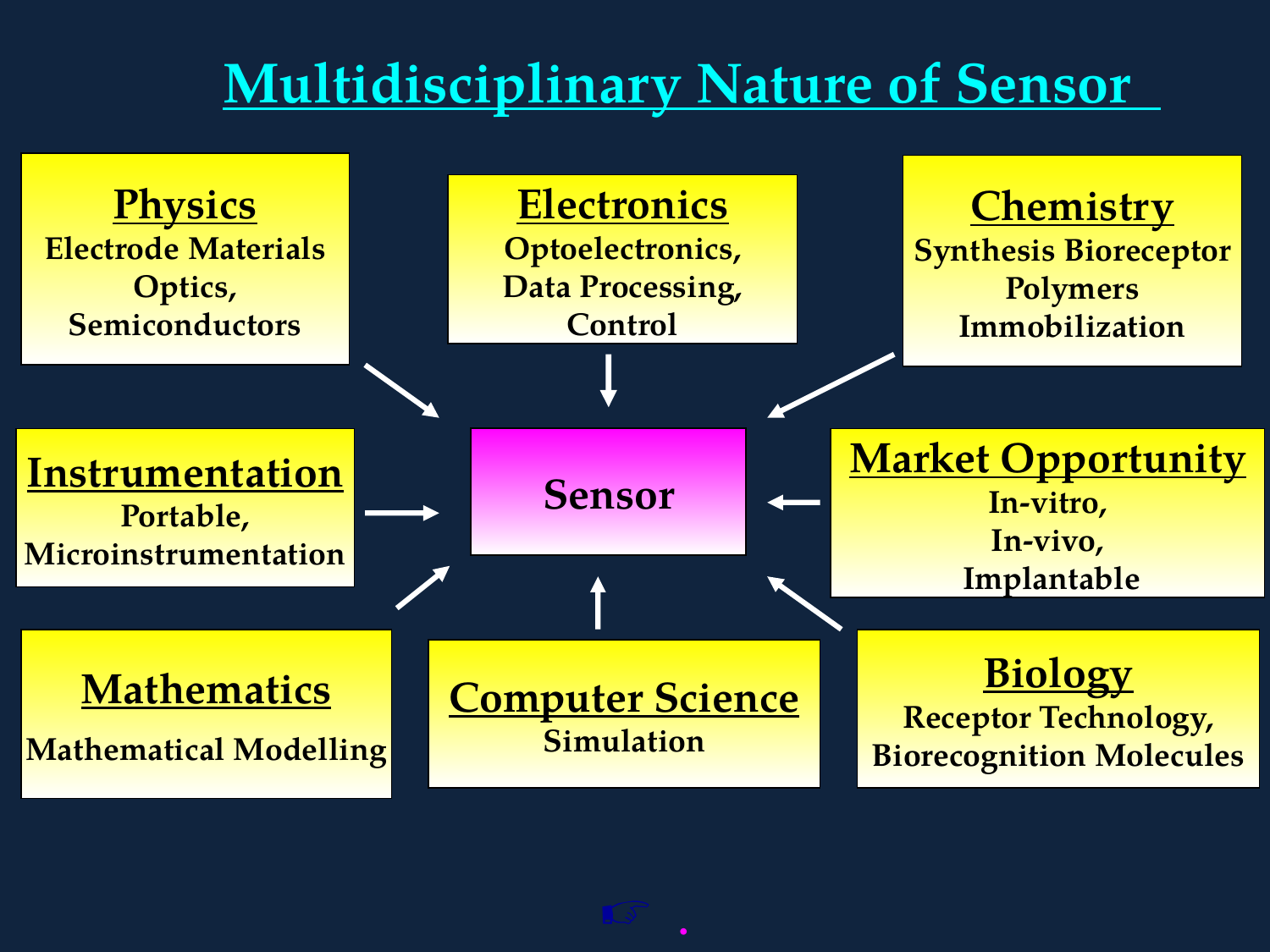

Multidisciplinary Nature of Sensor

.

Physics
Electrode Materials
Optics,
Semiconductors
Chemistry
Synthesis Bioreceptor
Polymers
Immobilization
Electronics
Optoelectronics,
Data Processing,
Control

Instrumentation
Portable,
Microinstrumentation
Sensor
Market Opportunity
In-vitro,
In-vivo,
 Implantable

Mathematics

Mathematical Modelling
Biology
Receptor Technology,
Biorecognition Molecules
Computer Science
Simulation